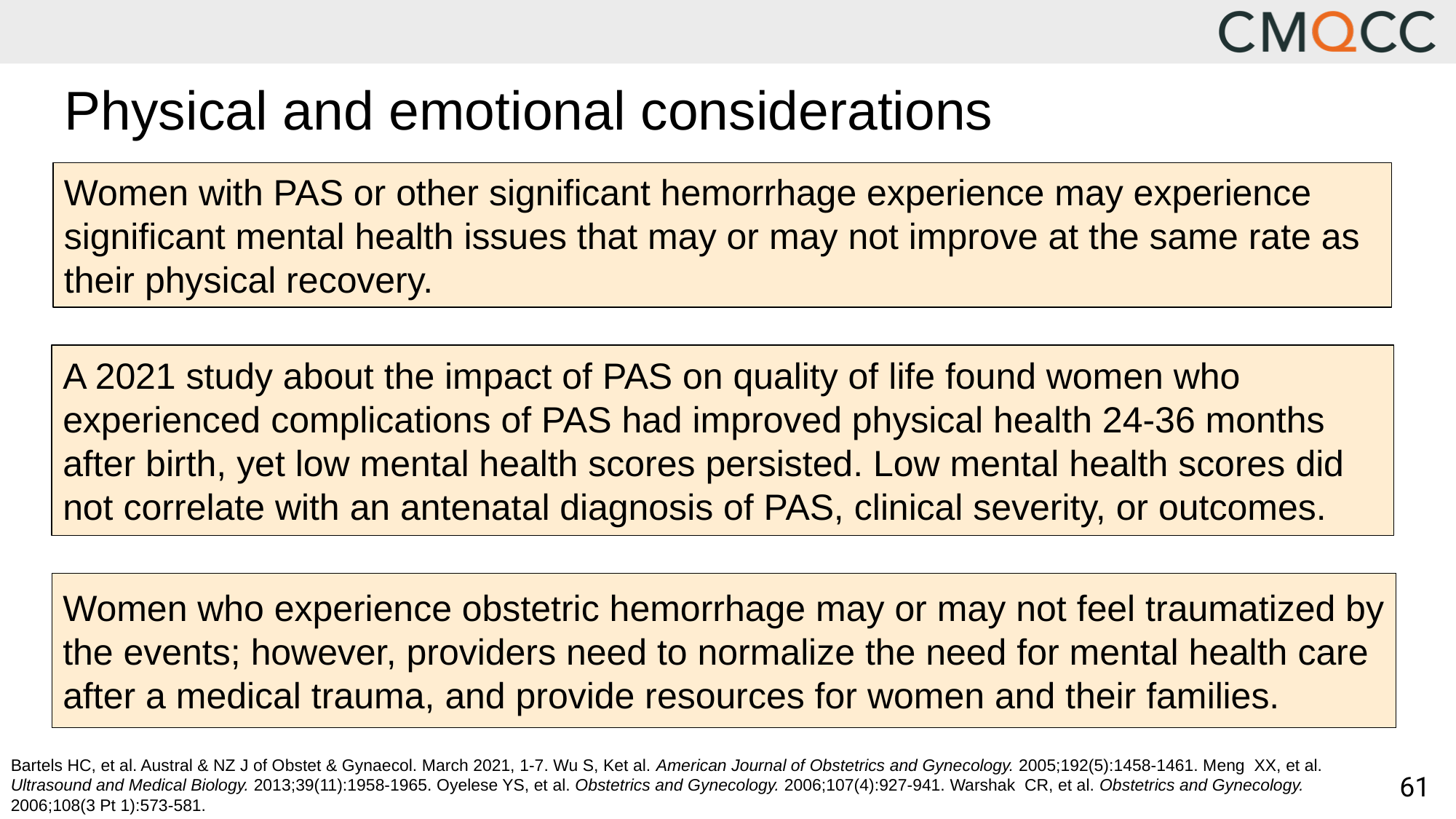

Physical and emotional considerations
Women with PAS or other significant hemorrhage experience may experience significant mental health issues that may or may not improve at the same rate as their physical recovery.
A 2021 study about the impact of PAS on quality of life found women who experienced complications of PAS had improved physical health 24-36 months after birth, yet low mental health scores persisted. Low mental health scores did not correlate with an antenatal diagnosis of PAS, clinical severity, or outcomes.
Women who experience obstetric hemorrhage may or may not feel traumatized by the events; however, providers need to normalize the need for mental health care after a medical trauma, and provide resources for women and their families.
Bartels HC, et al. Austral & NZ J of Obstet & Gynaecol. March 2021, 1-7. Wu S, Ket al. American Journal of Obstetrics and Gynecology. 2005;192(5):1458-1461. Meng  XX, et al. Ultrasound and Medical Biology. 2013;39(11):1958-1965. Oyelese YS, et al. Obstetrics and Gynecology. 2006;107(4):927-941. Warshak  CR, et al. Obstetrics and Gynecology. 2006;108(3 Pt 1):573-581.